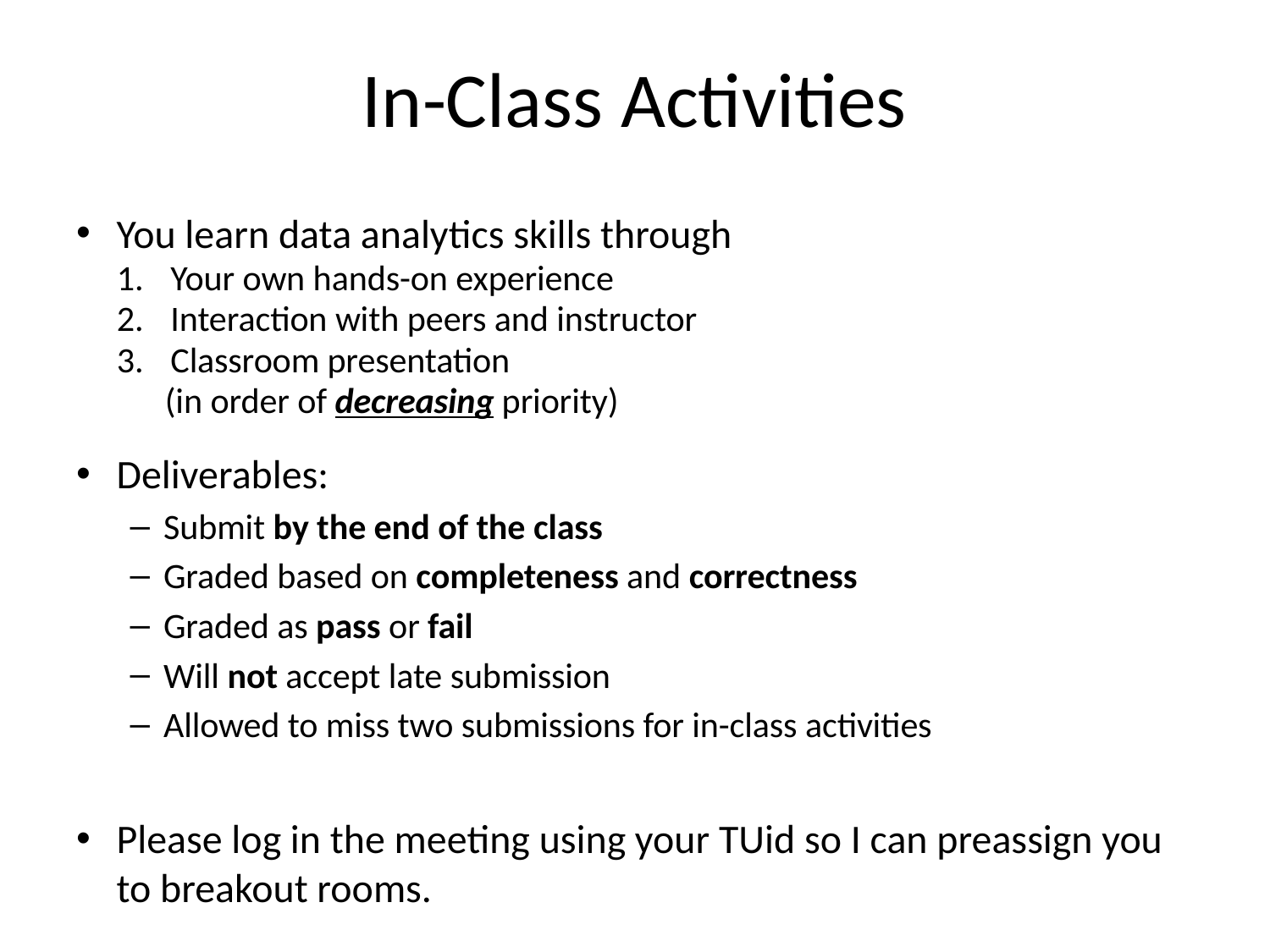

# In-Class Activities
You learn data analytics skills through
Your own hands-on experience
Interaction with peers and instructor
Classroom presentation
      (in order of decreasing priority)

Deliverables:
Submit by the end of the class
Graded based on completeness and correctness
Graded as pass or fail
Will not accept late submission
Allowed to miss two submissions for in-class activities

Please log in the meeting using your TUid so I can preassign you to breakout rooms.